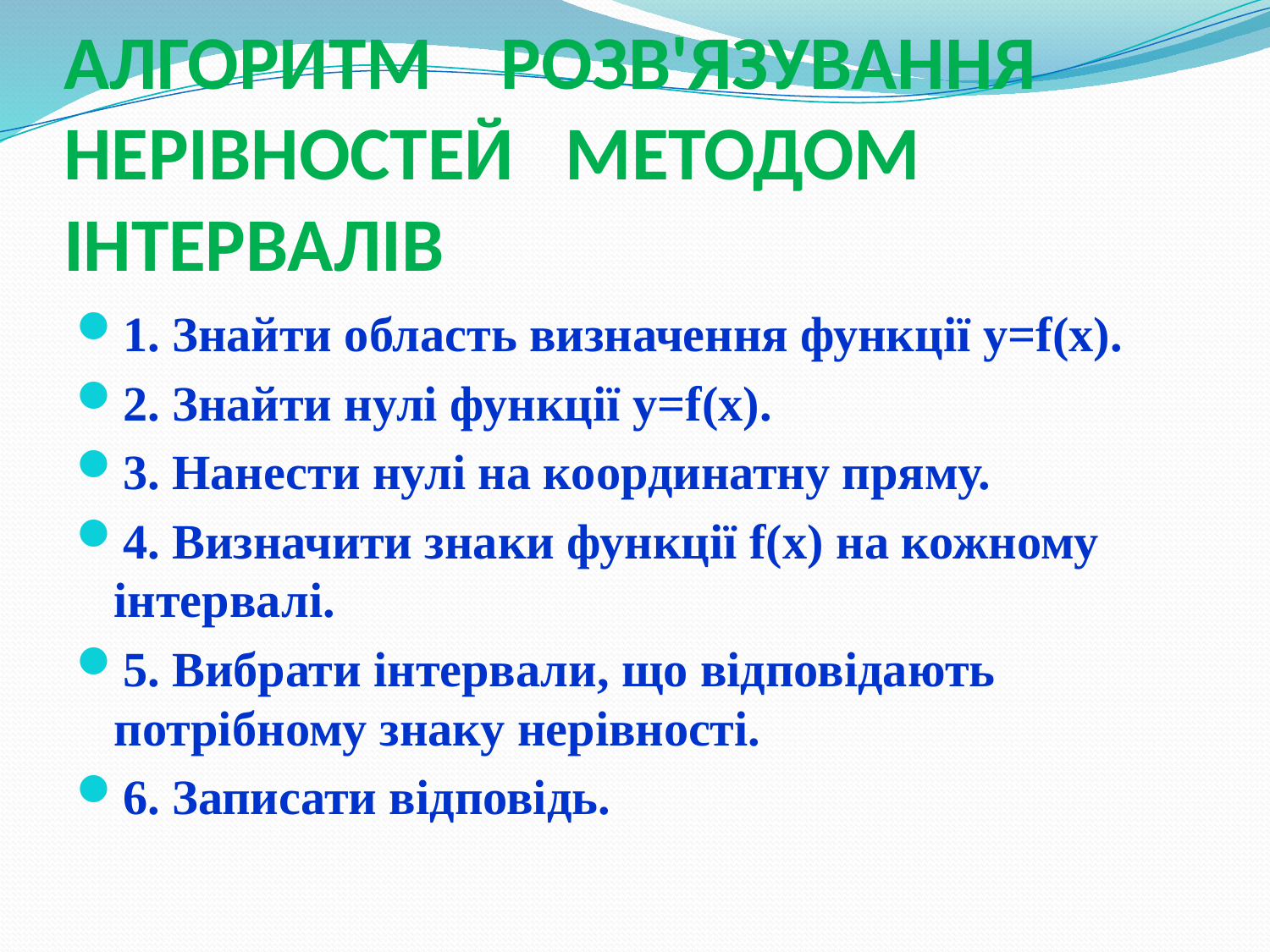

# Алгоритм    розв'язування нерівностей   методом інтервалів
1. Знайти область визначення функції y=f(x).
2. Знайти нулі функції y=f(x).
3. Нанести нулі на координатну пряму.
4. Визначити знаки функції f(x) на кожному інтервалі.
5. Вибрати інтервали, що відповідають потрібному знаку нерівності.
6. Записати відповідь.